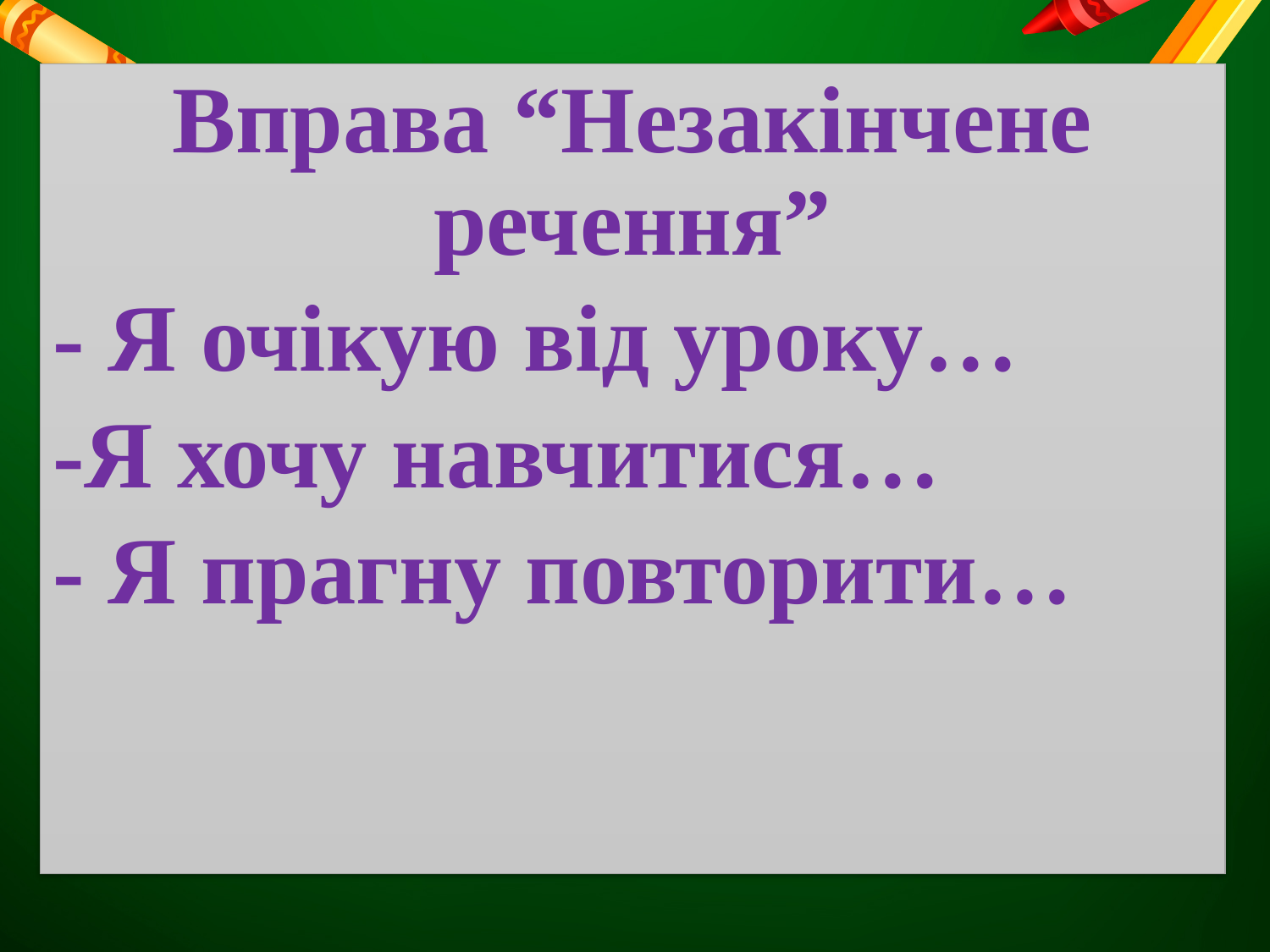

Вправа “Незакінчене речення”
- Я очікую від уроку…
-Я хочу навчитися…
- Я прагну повторити…